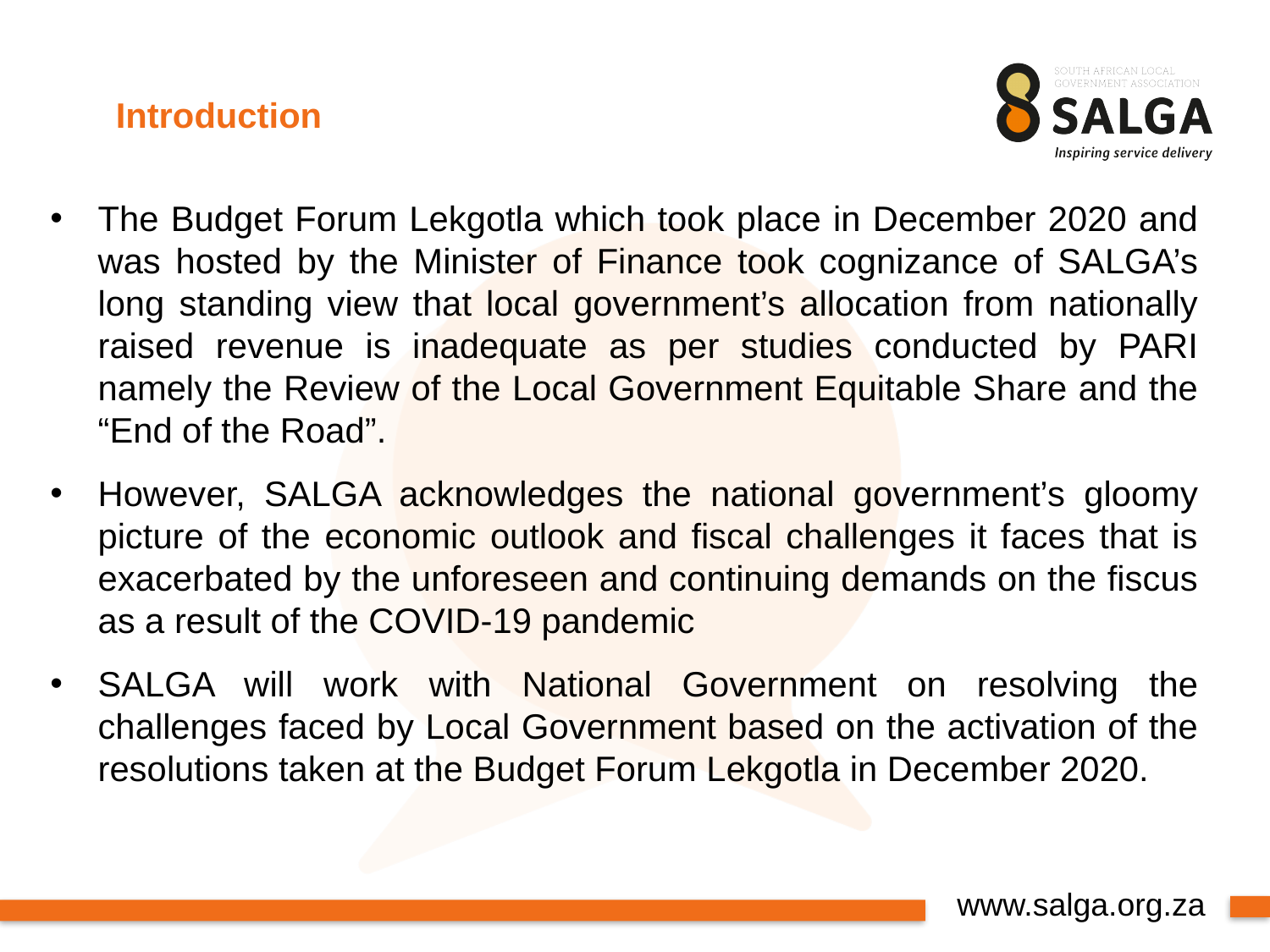

# Introduction
The Budget Forum Lekgotla which took place in December 2020 and was hosted by the Minister of Finance took cognizance of SALGA’s long standing view that local government’s allocation from nationally raised revenue is inadequate as per studies conducted by PARI namely the Review of the Local Government Equitable Share and the “End of the Road”.
However, SALGA acknowledges the national government’s gloomy picture of the economic outlook and fiscal challenges it faces that is exacerbated by the unforeseen and continuing demands on the fiscus as a result of the COVID-19 pandemic
SALGA will work with National Government on resolving the challenges faced by Local Government based on the activation of the resolutions taken at the Budget Forum Lekgotla in December 2020.